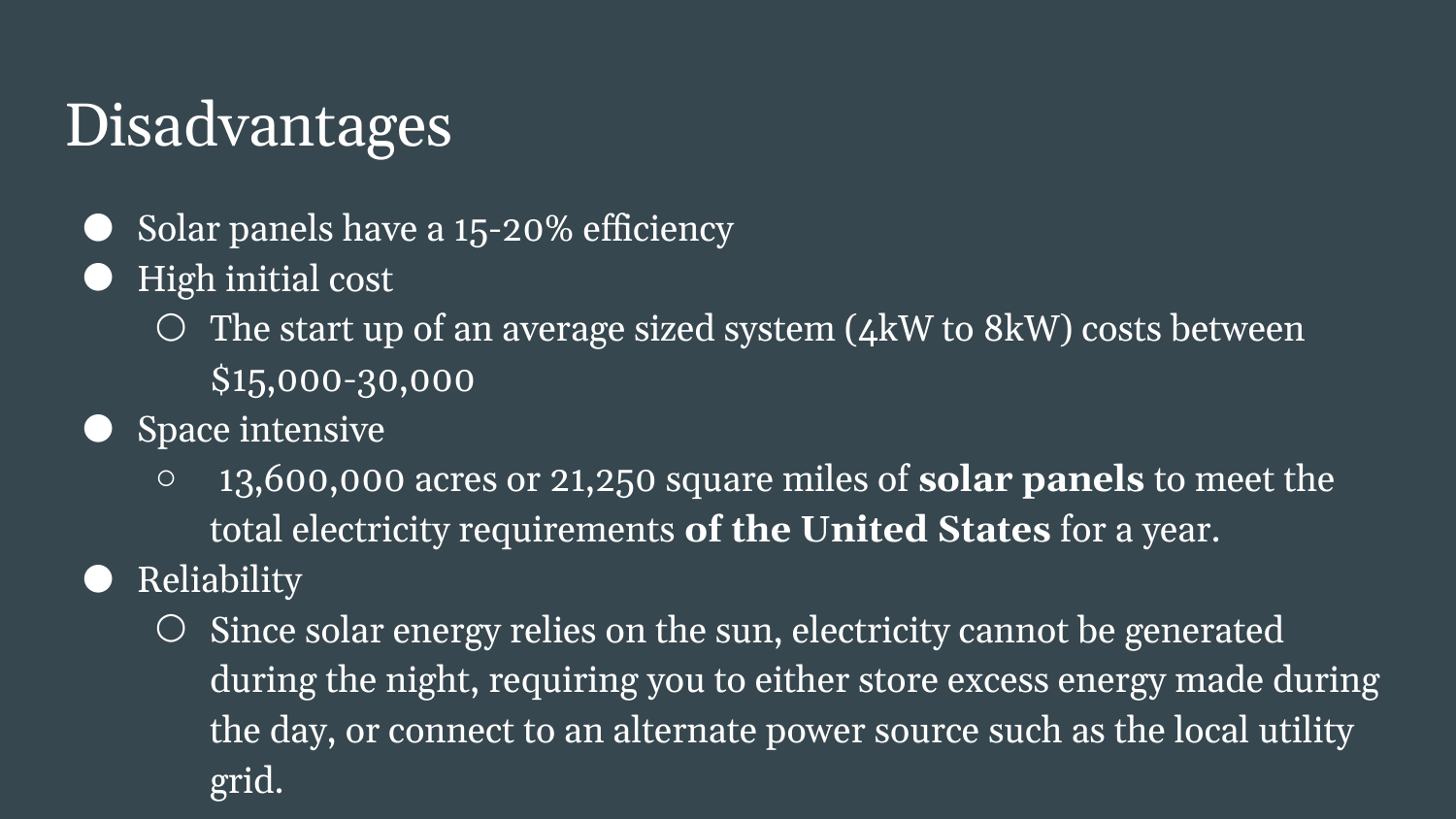

# Disadvantages
Solar panels have a 15-20% efficiency
High initial cost
The start up of an average sized system (4kW to 8kW) costs between $15,000-30,000
Space intensive
 13,600,000 acres or 21,250 square miles of solar panels to meet the total electricity requirements of the United States for a year.
Reliability
Since solar energy relies on the sun, electricity cannot be generated during the night, requiring you to either store excess energy made during the day, or connect to an alternate power source such as the local utility grid.